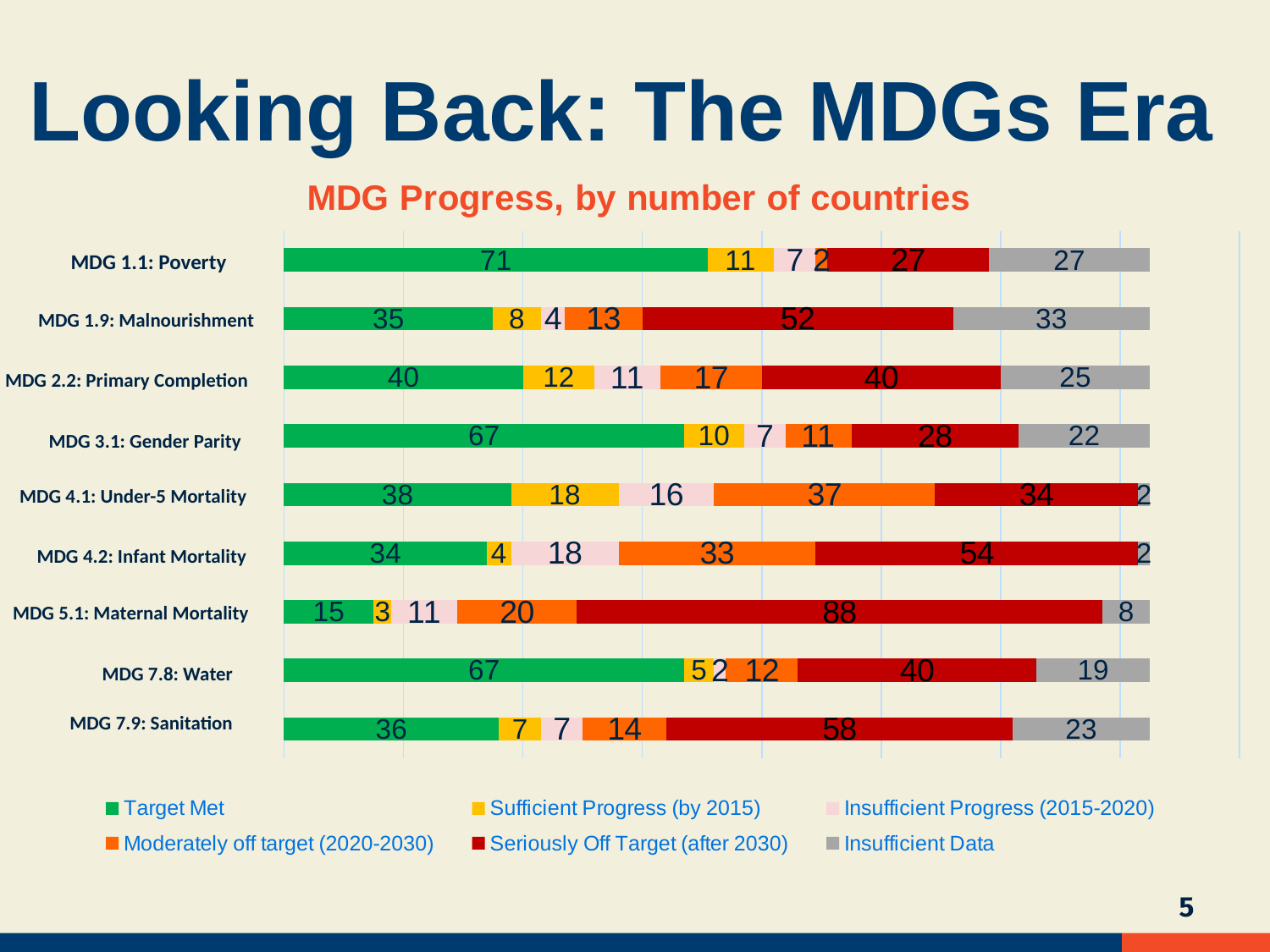

Looking Back: The MDGs Era

### Chart: MDG Progress, by number of countries

| Category | Target Met | Sufficient Progress (by 2015) | Insufficient Progress (2015-2020) | Moderately off target (2020-2030) | Seriously Off Target (after 2030) | Insufficient Data |
|---|---|---|---|---|---|---|
| 1.1: Poverty | 71.0 | 11.0 | 7.0 | 2.0 | 27.0 | 27.0 |
| 1.9: Malnourishment | 35.0 | 8.0 | 4.0 | 13.0 | 52.0 | 33.0 |
| 2.2: Primary Completion | 40.0 | 12.0 | 11.0 | 17.0 | 40.0 | 25.0 |
| 3.1: Gender Equality | 67.0 | 10.0 | 7.0 | 11.0 | 28.0 | 22.0 |
| 4.1: Under-5 Mortality | 38.0 | 18.0 | 16.0 | 37.0 | 34.0 | 2.0 |
| 4.2: Infant Mortality | 34.0 | 4.0 | 18.0 | 33.0 | 54.0 | 2.0 |
| 5.1: Maternal Mortality | 15.0 | 3.0 | 11.0 | 20.0 | 88.0 | 8.0 |
| 7.8: Water | 67.0 | 5.0 | 2.0 | 12.0 | 40.0 | 19.0 |
| 7.9: Sanitation | 36.0 | 7.0 | 7.0 | 14.0 | 58.0 | 23.0 |
MDG 1.1: Poverty
MDG 1.9: Malnourishment
MDG 2.2: Primary Completion
MDG 3.1: Gender Parity
MDG 4.1: Under-5 Mortality
MDG 4.2: Infant Mortality
MDG 5.1: Maternal Mortality
MDG 7.8: Water
MDG 7.9: Sanitation
5